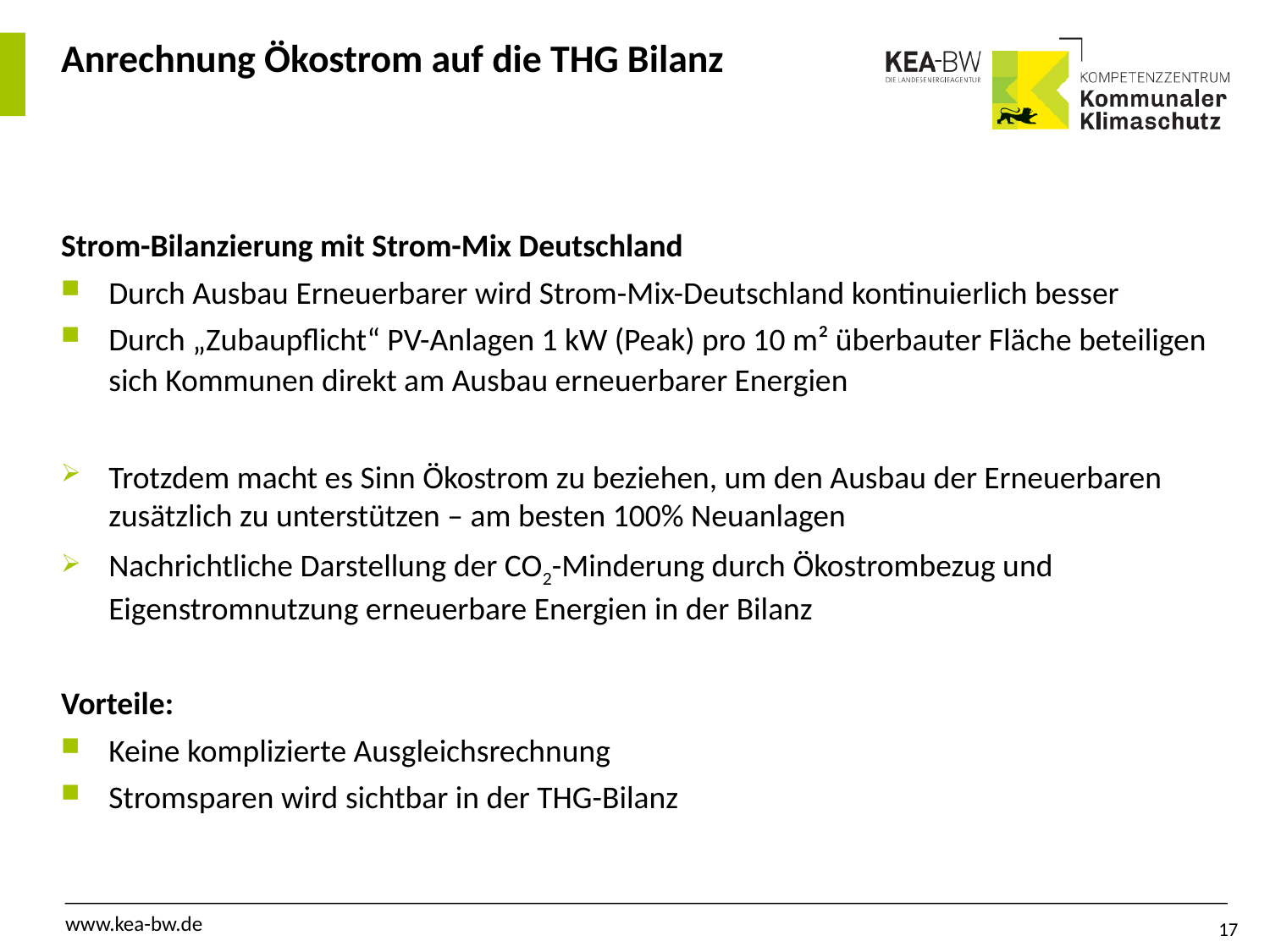

# Anrechnung Ökostrom auf die THG Bilanz
Strom-Bilanzierung mit Strom-Mix Deutschland
Durch Ausbau Erneuerbarer wird Strom-Mix-Deutschland kontinuierlich besser
Durch „Zubaupflicht“ PV-Anlagen 1 kW (Peak) pro 10 m² überbauter Fläche beteiligen sich Kommunen direkt am Ausbau erneuerbarer Energien

Trotzdem macht es Sinn Ökostrom zu beziehen, um den Ausbau der Erneuerbaren zusätzlich zu unterstützen – am besten 100% Neuanlagen
Nachrichtliche Darstellung der CO2-Minderung durch Ökostrombezug und Eigenstromnutzung erneuerbare Energien in der Bilanz

Vorteile:
Keine komplizierte Ausgleichsrechnung
Stromsparen wird sichtbar in der THG-Bilanz

17